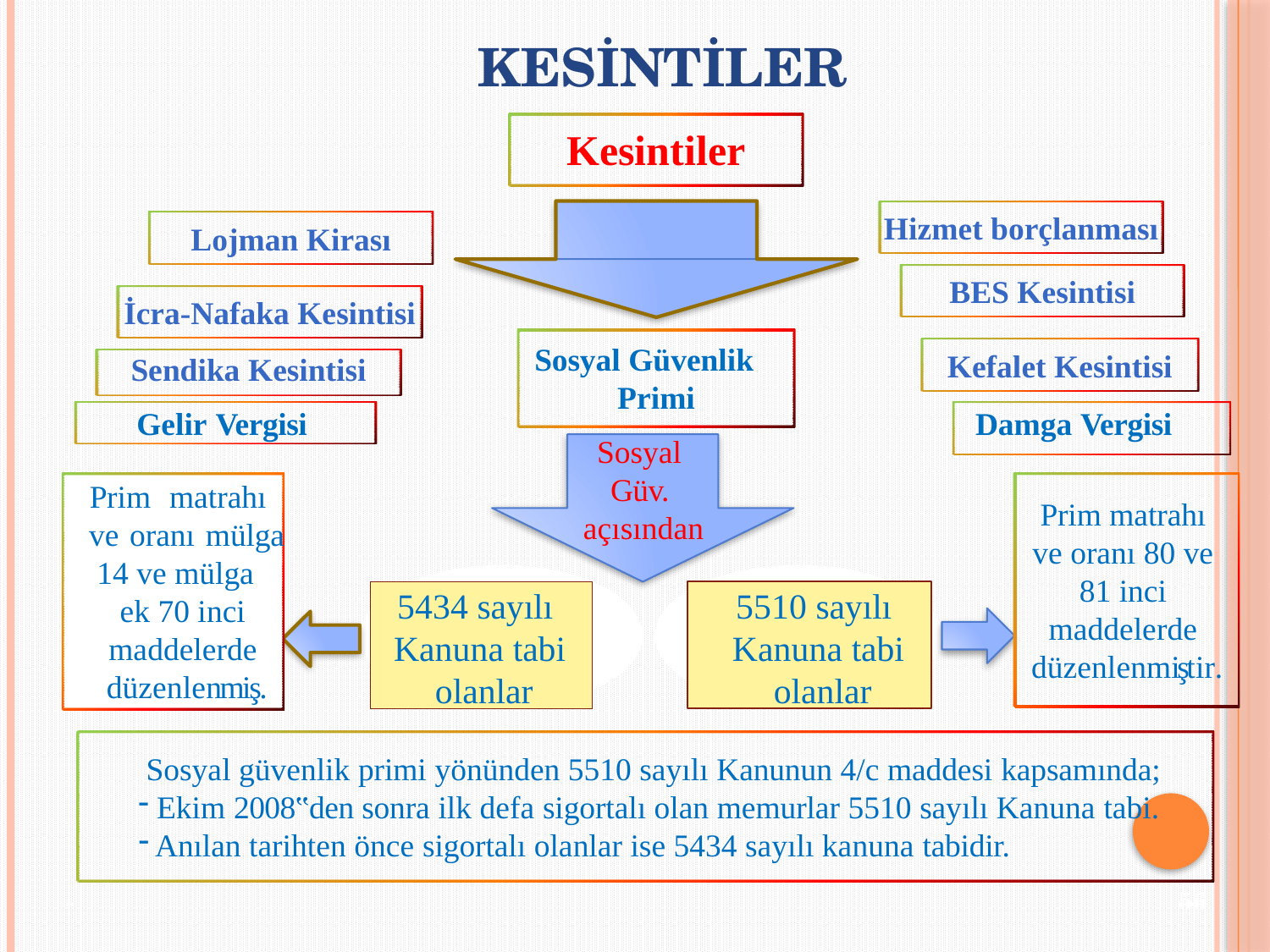

# KESİNTİLER

Kesintiler

Hizmet borçlanması
Lojman Kirası
BES Kesintisi
İcra-Nafaka Kesintisi

Sosyal Güvenlik  Primi
Sosyal  Güv.  açısından
Kefalet Kesintisi
Sendika Kesintisi

Gelir Vergisi

Damga Vergisi

Prim matrahı  ve oranı mülga  14 ve mülga
ek 70 inci  maddelerde  düzenlenmiş.
Prim matrahı  ve oranı 80 ve  81 inci  maddelerde  düzenlenmiştir.

5434 sayılı  Kanuna tabi  olanlar

5510 sayılı  Kanuna tabi  olanlar

Sosyal güvenlik primi yönünden 5510 sayılı Kanunun 4/c maddesi kapsamında;
Ekim 2008‟den sonra ilk defa sigortalı olan memurlar 5510 sayılı Kanuna tabi.
Anılan tarihten önce sigortalı olanlar ise 5434 sayılı kanuna tabidir.
 	56